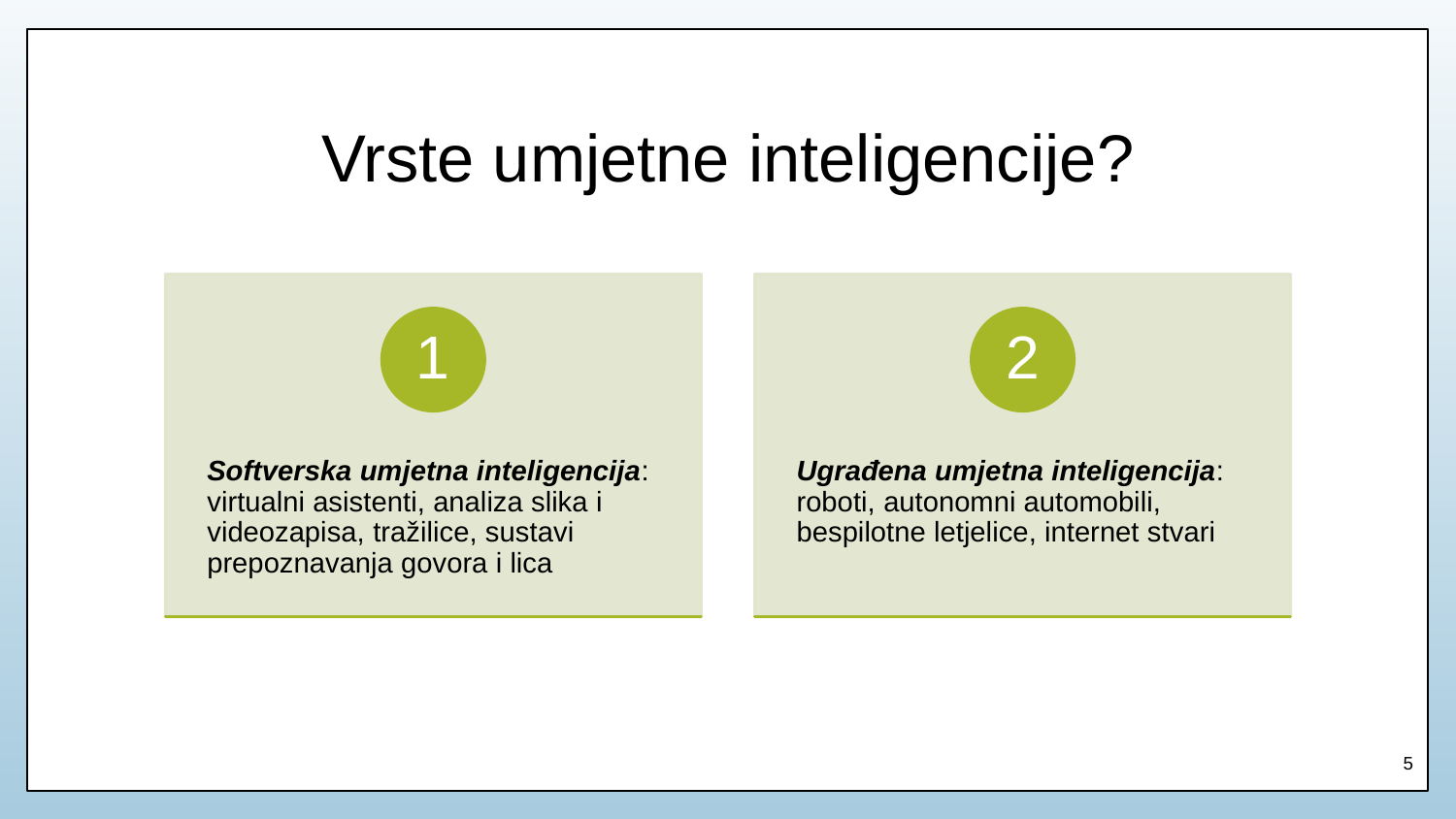

# Vrste umjetne inteligencije?
Softverska umjetna inteligencija: virtualni asistenti, analiza slika i videozapisa, tražilice, sustavi prepoznavanja govora i lica
1
Ugrađena umjetna inteligencija: roboti, autonomni automobili, bespilotne letjelice, internet stvari
2
5